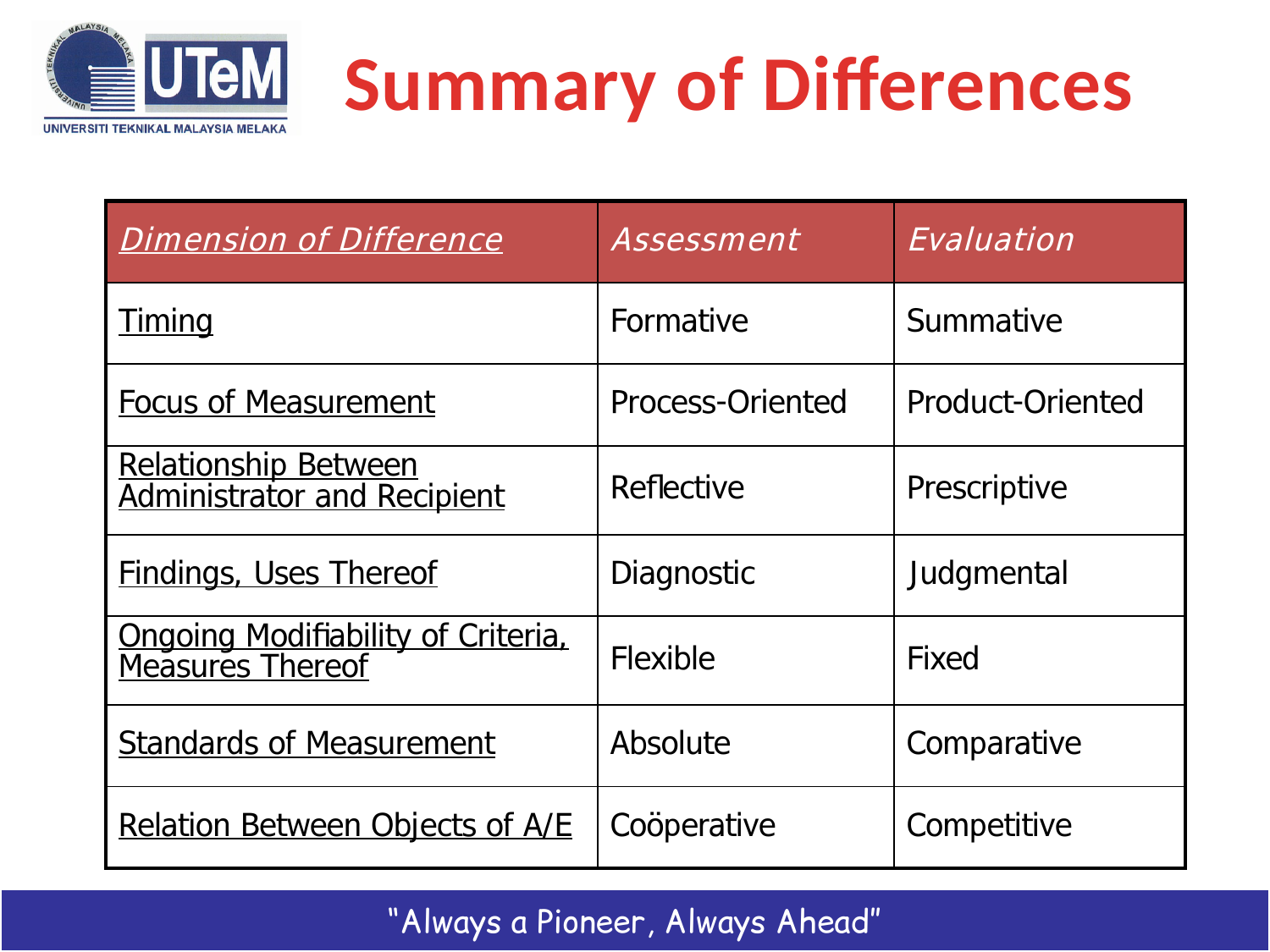

# Summary of Differences
| Dimension of Difference | Assessment | Evaluation |
| --- | --- | --- |
| Timing | Formative | Summative |
| Focus of Measurement | Process-Oriented | Product-Oriented |
| Relationship Between Administrator and Recipient | Reflective | Prescriptive |
| Findings, Uses Thereof | Diagnostic | Judgmental |
| Ongoing Modifiability of Criteria, Measures Thereof | Flexible | Fixed |
| Standards of Measurement | Absolute | Comparative |
| Relation Between Objects of A/E | Coöperative | Competitive |